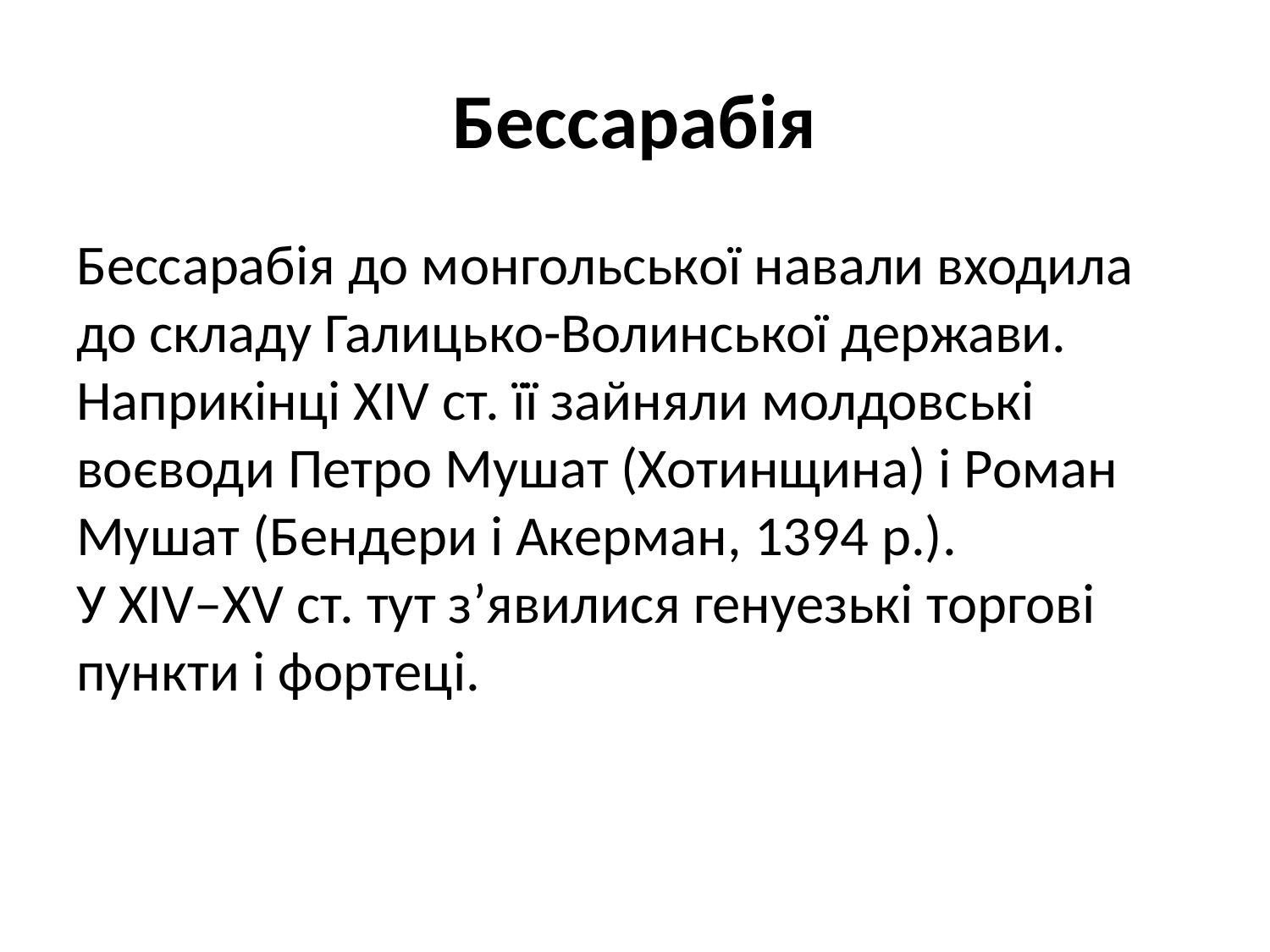

# Бессарабія
Бессарабія до монгольської навали входила до складу Галицько-Волинської держави.
Наприкінці XIV ст. її зайняли молдовські воєводи Петро Мушат (Хотинщина) і Роман Мушат (Бендери і Акерман, 1394 р.).
У XIV–XV ст. тут з’явилися генуезькі торгові пункти і фортеці.